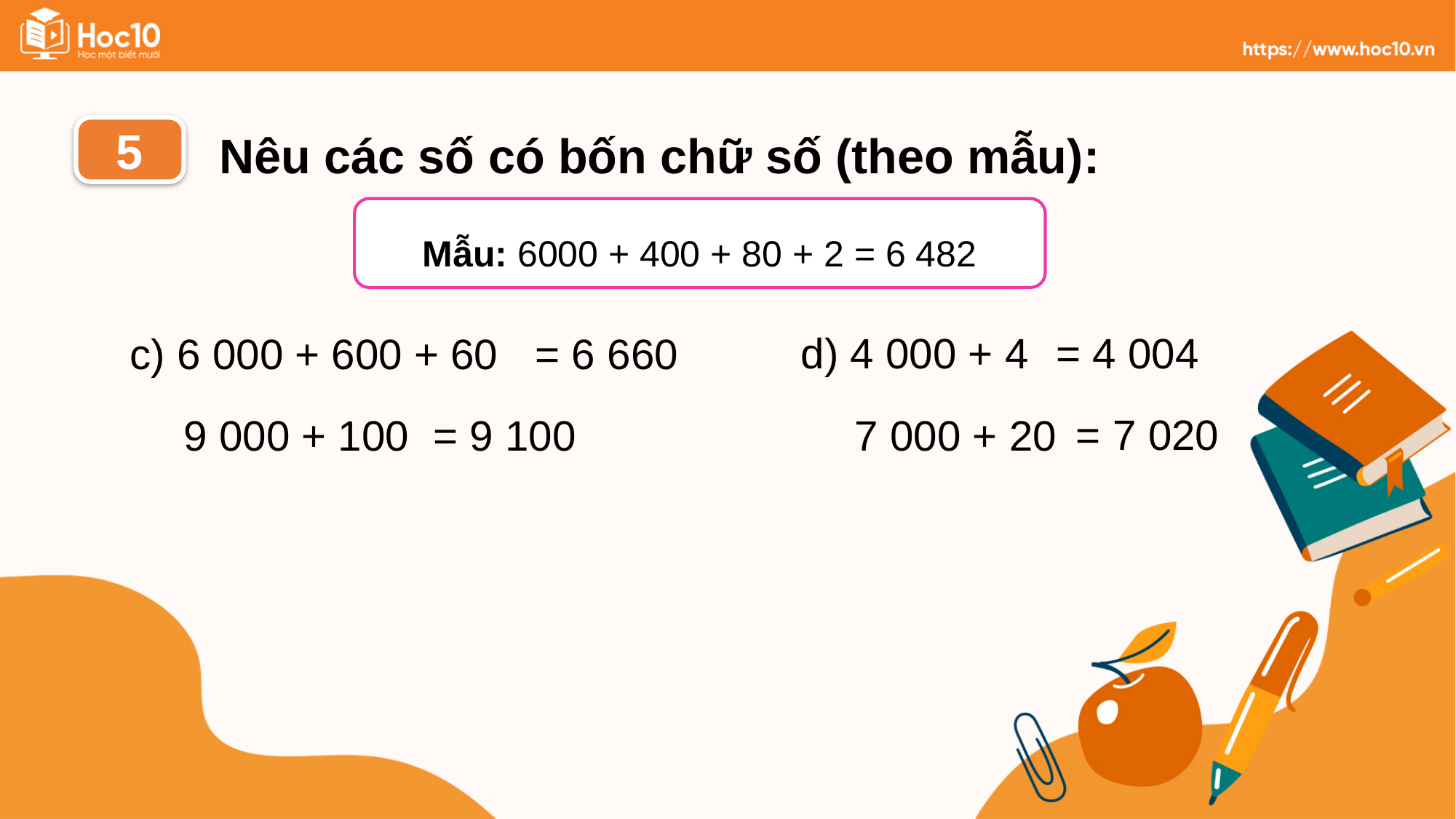

5
Nêu các số có bốn chữ số (theo mẫu):
Mẫu: 6000 + 400 + 80 + 2 = 6 482

d) 4 000 + 4
= 4 004
c) 6 000 + 600 + 60
= 6 660
= 7 020
= 9 100
7 000 + 20
9 000 + 100